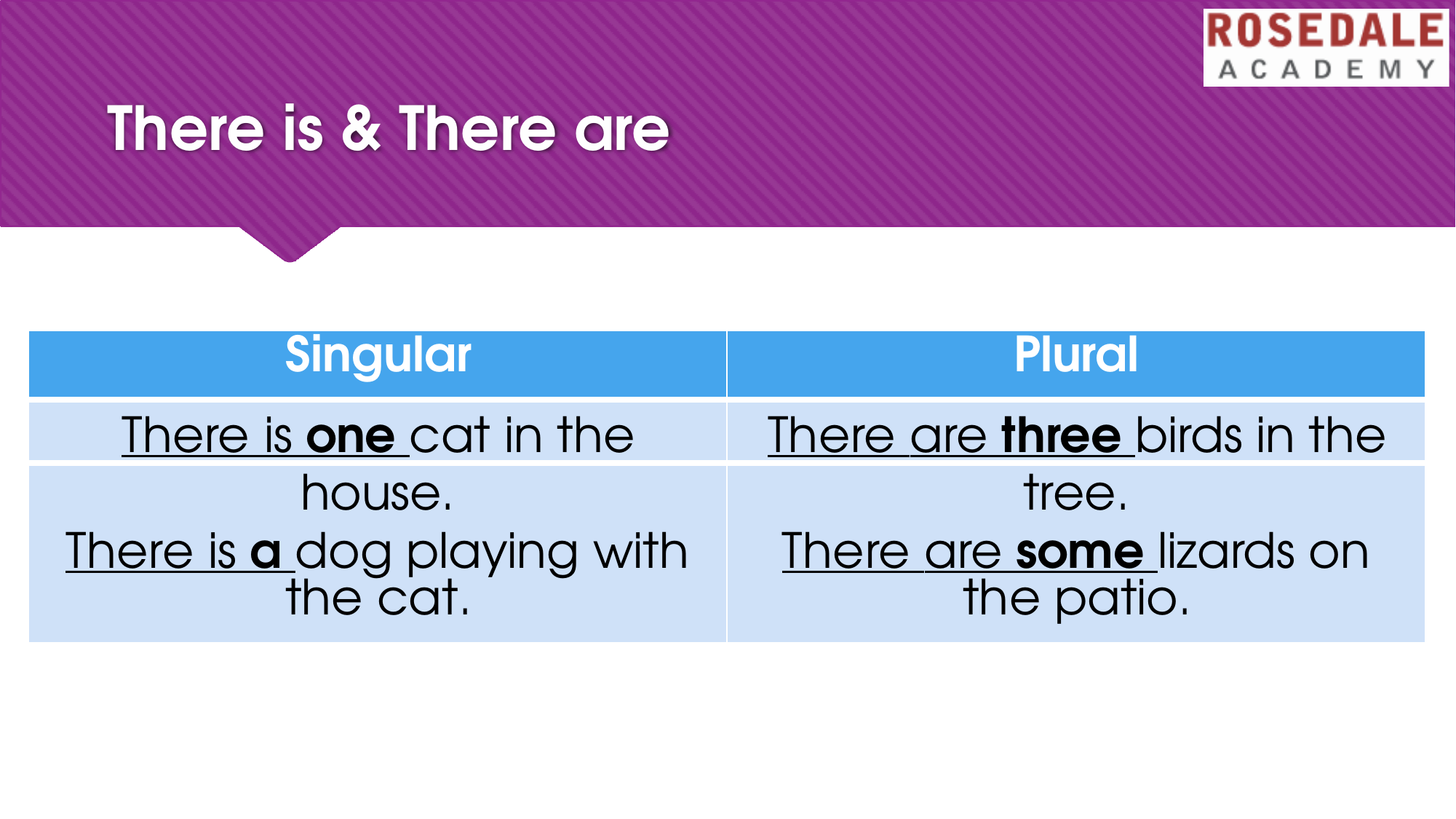

# There is & There are
| Singular | Plural |
| --- | --- |
| There is one cat in the | There are three birds in the |
| house. | tree. |
| There is a dog playing with | There are some lizards on |
| the cat. | the patio. |